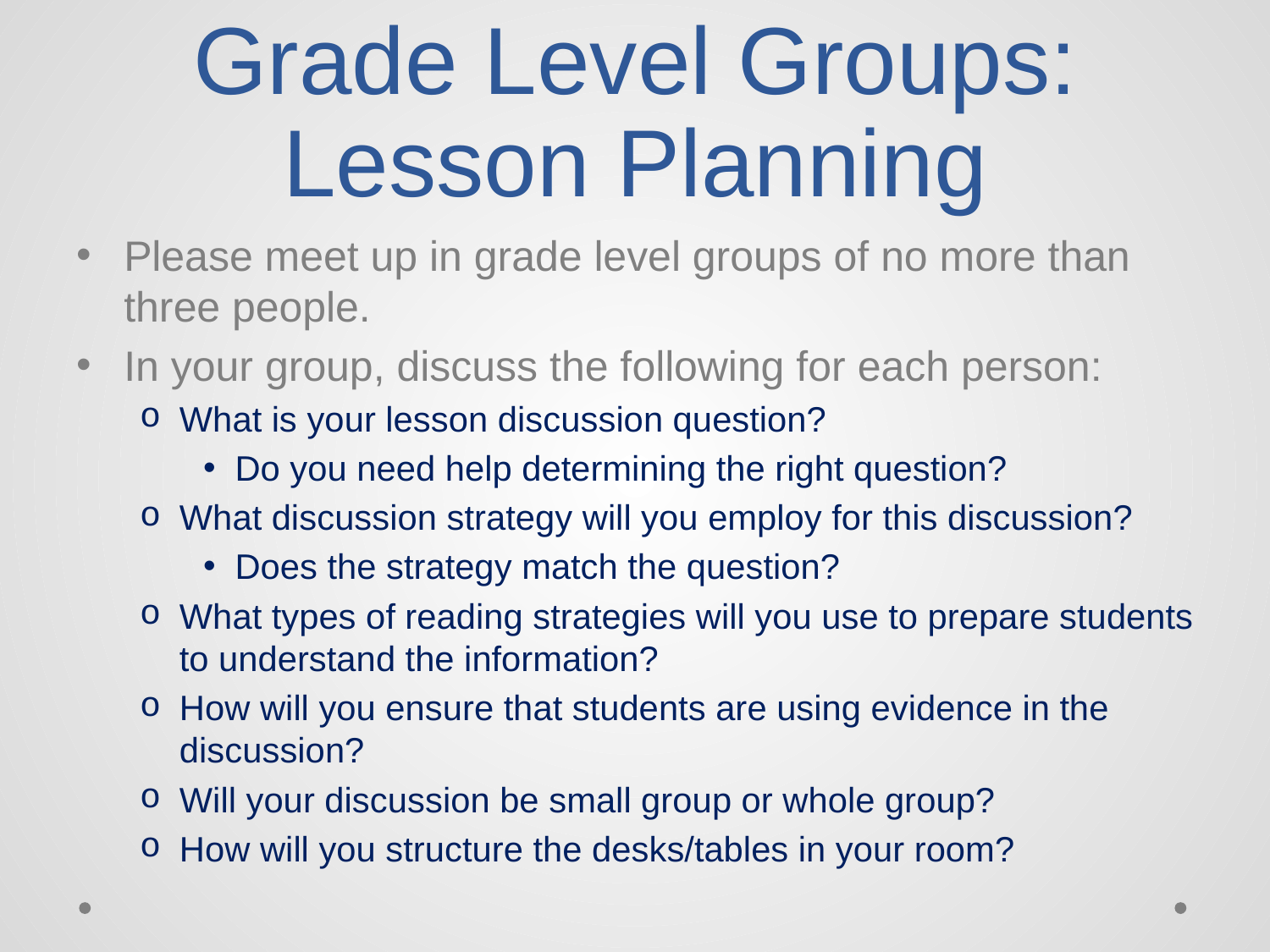

# Grade Level Groups: Lesson Planning
Please meet up in grade level groups of no more than three people.
In your group, discuss the following for each person:
What is your lesson discussion question?
Do you need help determining the right question?
What discussion strategy will you employ for this discussion?
Does the strategy match the question?
What types of reading strategies will you use to prepare students to understand the information?
How will you ensure that students are using evidence in the discussion?
Will your discussion be small group or whole group?
How will you structure the desks/tables in your room?